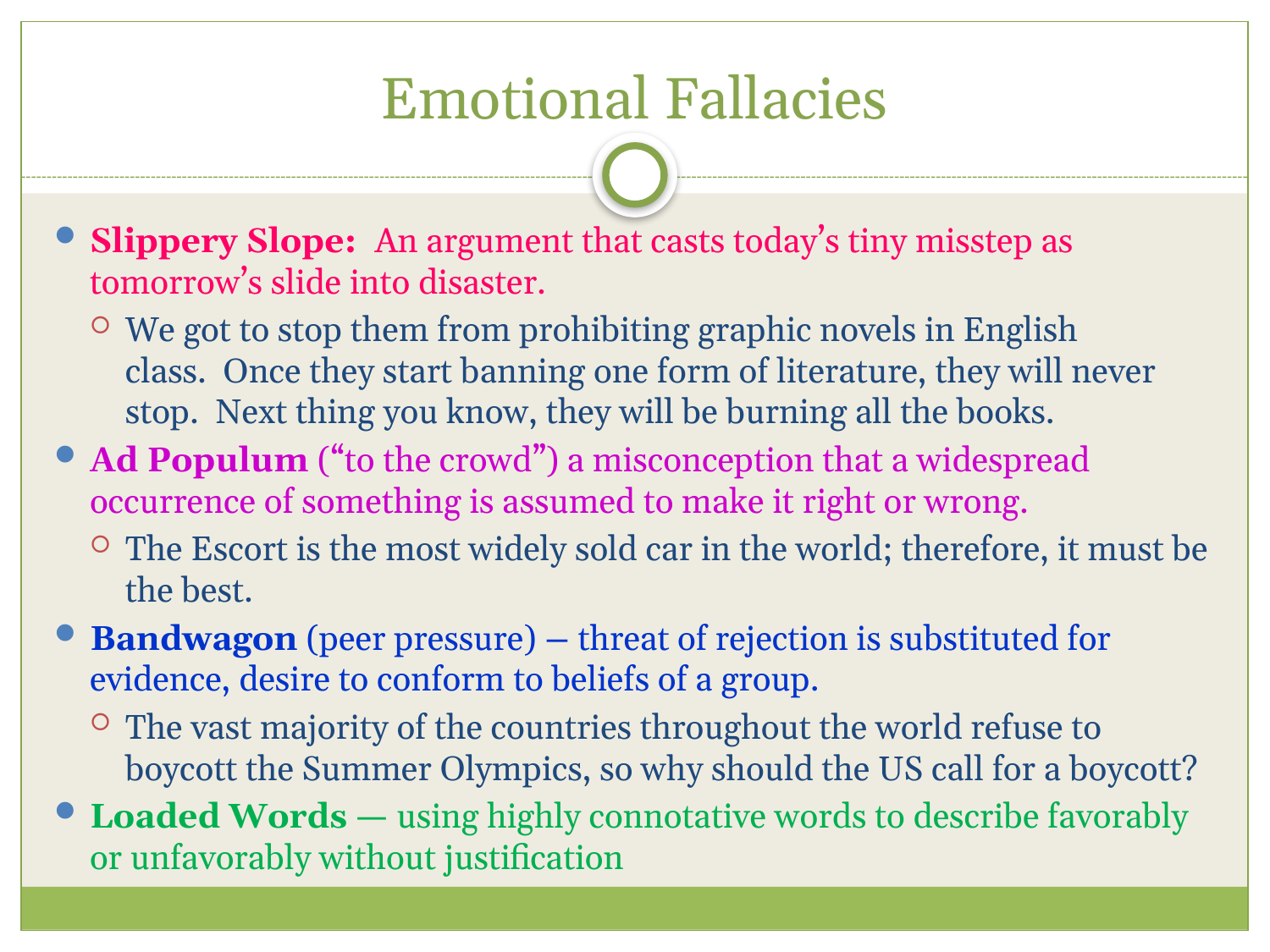

# Emotional Fallacies
Slippery Slope:  An argument that casts today’s tiny misstep as tomorrow’s slide into disaster.
We got to stop them from prohibiting graphic novels in English class.  Once they start banning one form of literature, they will never stop.  Next thing you know, they will be burning all the books.
Ad Populum (“to the crowd”) a misconception that a widespread occurrence of something is assumed to make it right or wrong.
The Escort is the most widely sold car in the world; therefore, it must be the best.
Bandwagon (peer pressure) – threat of rejection is substituted for evidence, desire to conform to beliefs of a group.
The vast majority of the countries throughout the world refuse to boycott the Summer Olympics, so why should the US call for a boycott?
Loaded Words — using highly connotative words to describe favorably or unfavorably without justification